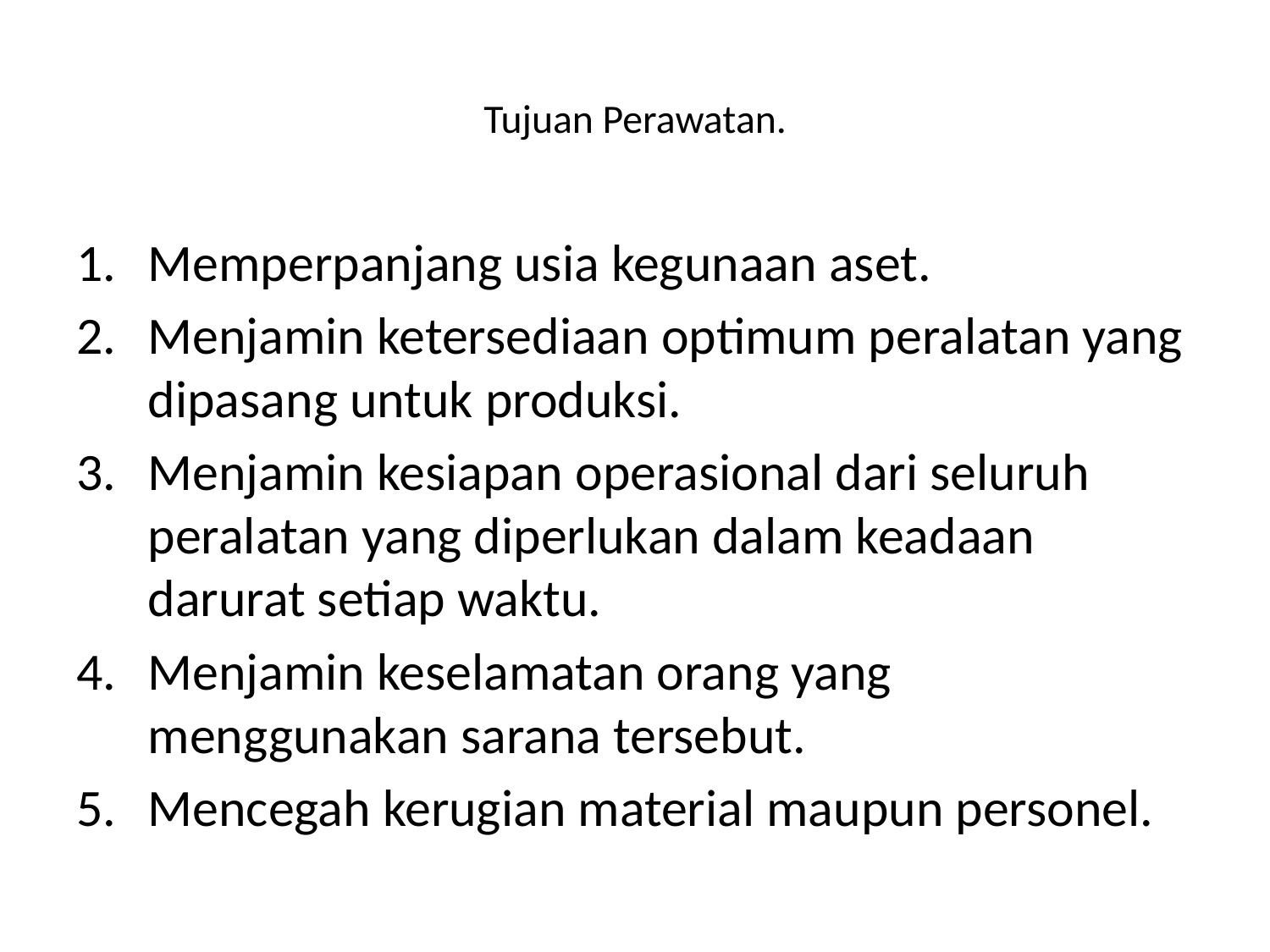

# Tujuan Perawatan.
Memperpanjang usia kegunaan aset.
Menjamin ketersediaan optimum peralatan yang dipasang untuk produksi.
Menjamin kesiapan operasional dari seluruh peralatan yang diperlukan dalam keadaan darurat setiap waktu.
Menjamin keselamatan orang yang menggunakan sarana tersebut.
Mencegah kerugian material maupun personel.